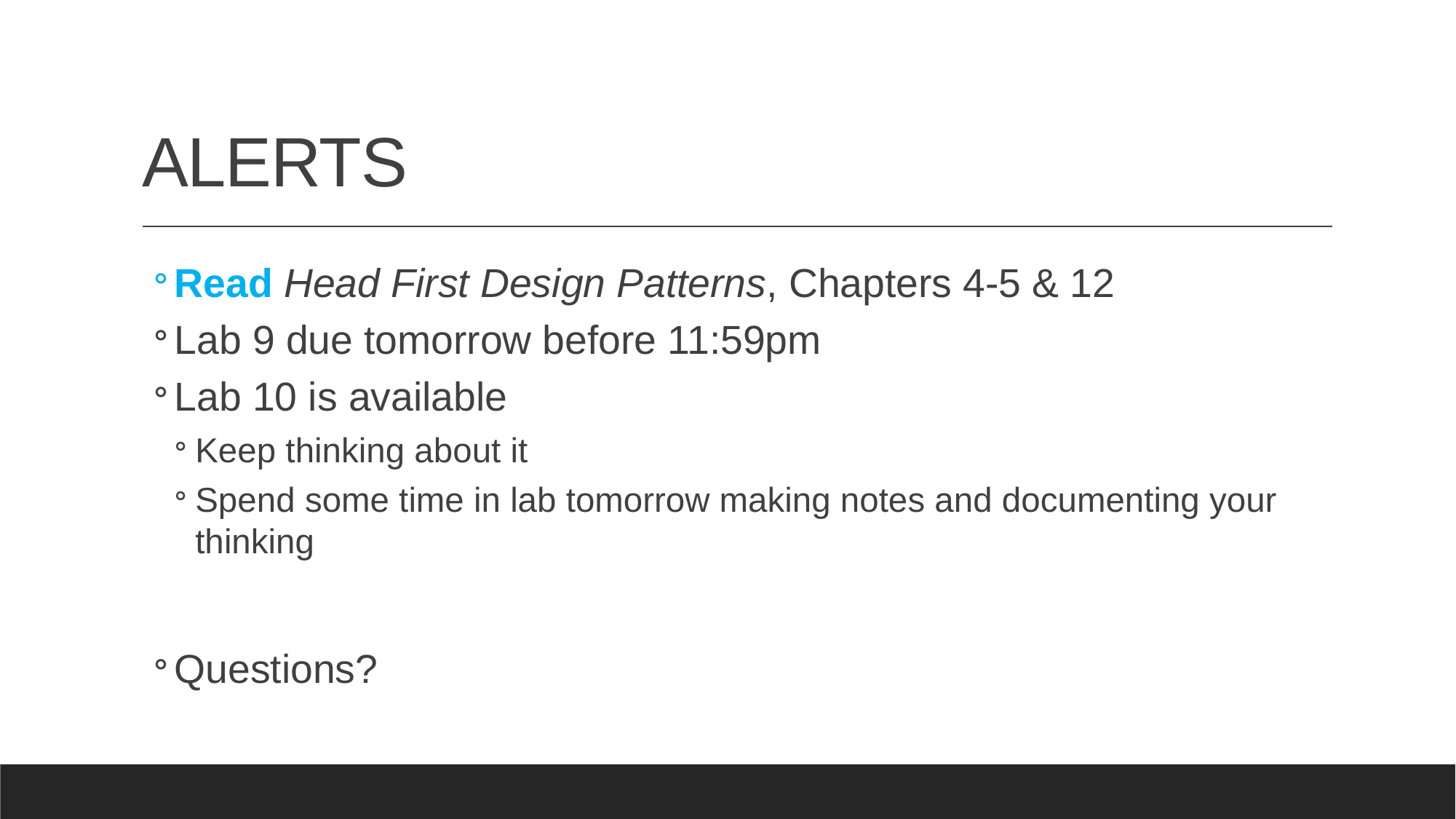

# ALERTS
Read Head First Design Patterns, Chapters 4-5 & 12
Lab 9 due tomorrow before 11:59pm
Lab 10 is available
Keep thinking about it
Spend some time in lab tomorrow making notes and documenting your thinking

Questions?